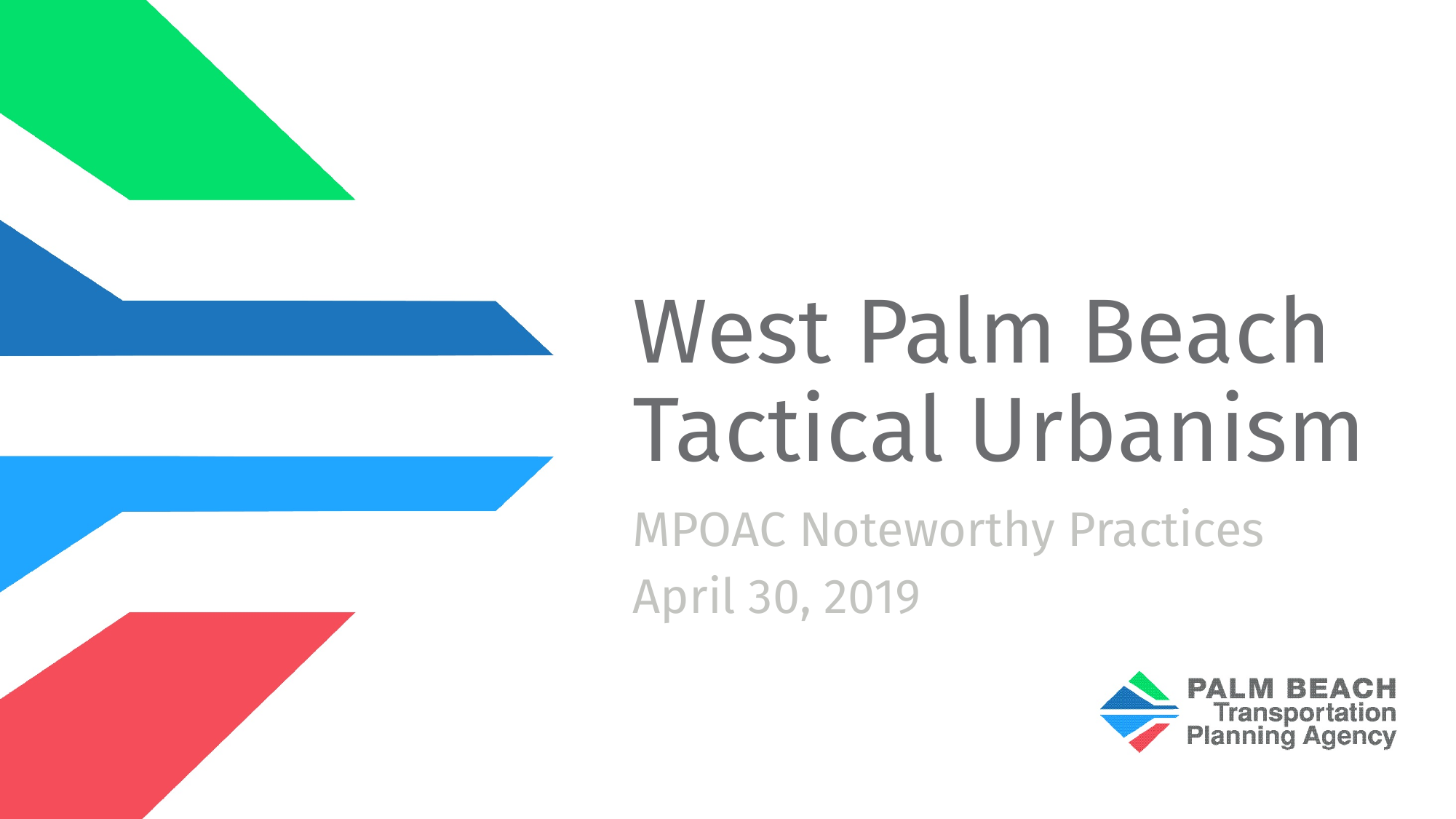

# West Palm Beach Tactical Urbanism
MPOAC Noteworthy Practices
April 30, 2019